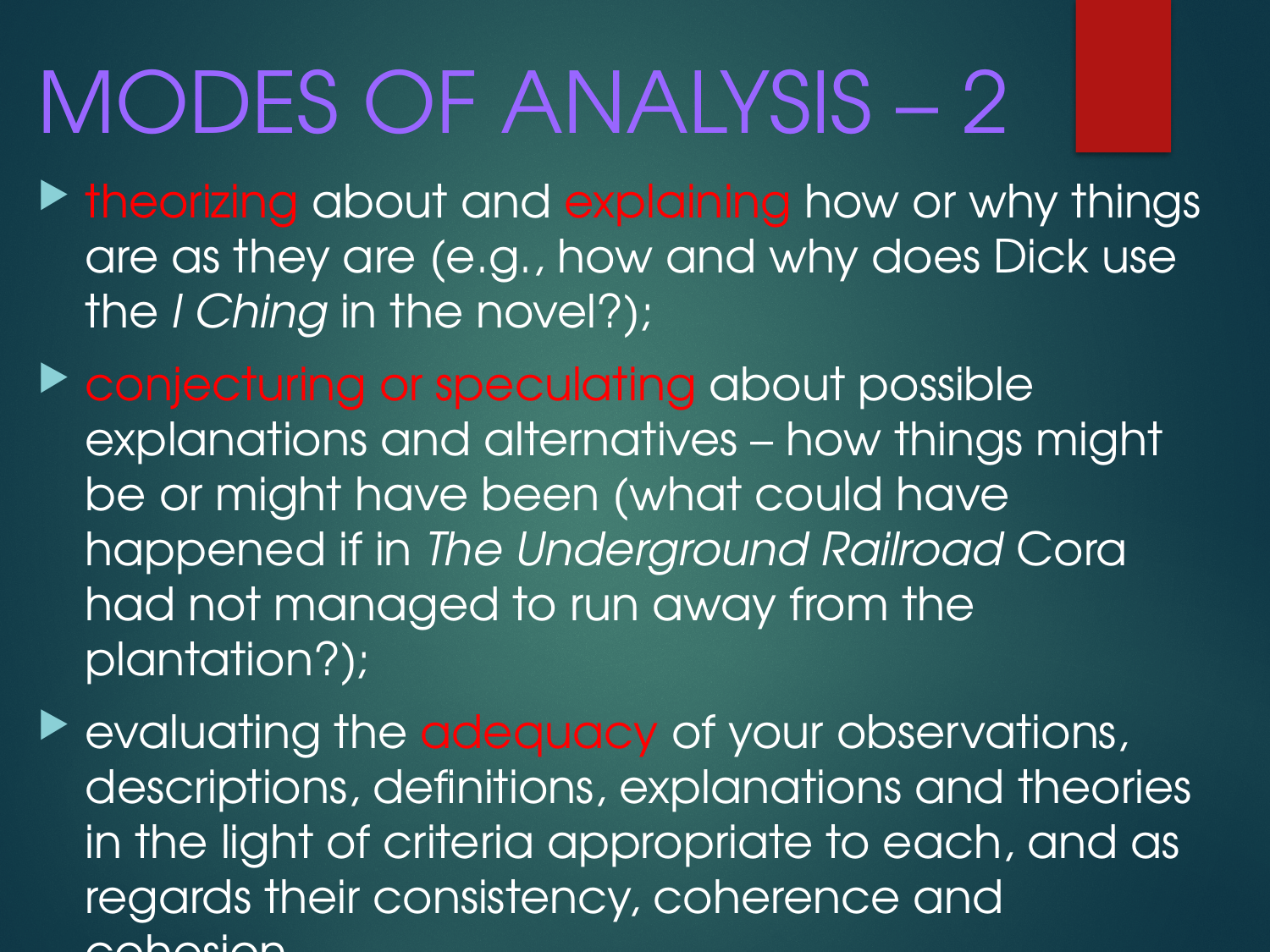

# MODES OF ANALYSIS – 2
theorizing about and explaining how or why things are as they are (e.g., how and why does Dick use the I Ching in the novel?);
conjecturing or speculating about possible explanations and alternatives – how things might be or might have been (what could have happened if in The Underground Railroad Cora had not managed to run away from the plantation?);
evaluating the adequacy of your observations, descriptions, definitions, explanations and theories in the light of criteria appropriate to each, and as regards their consistency, coherence and cohesion.